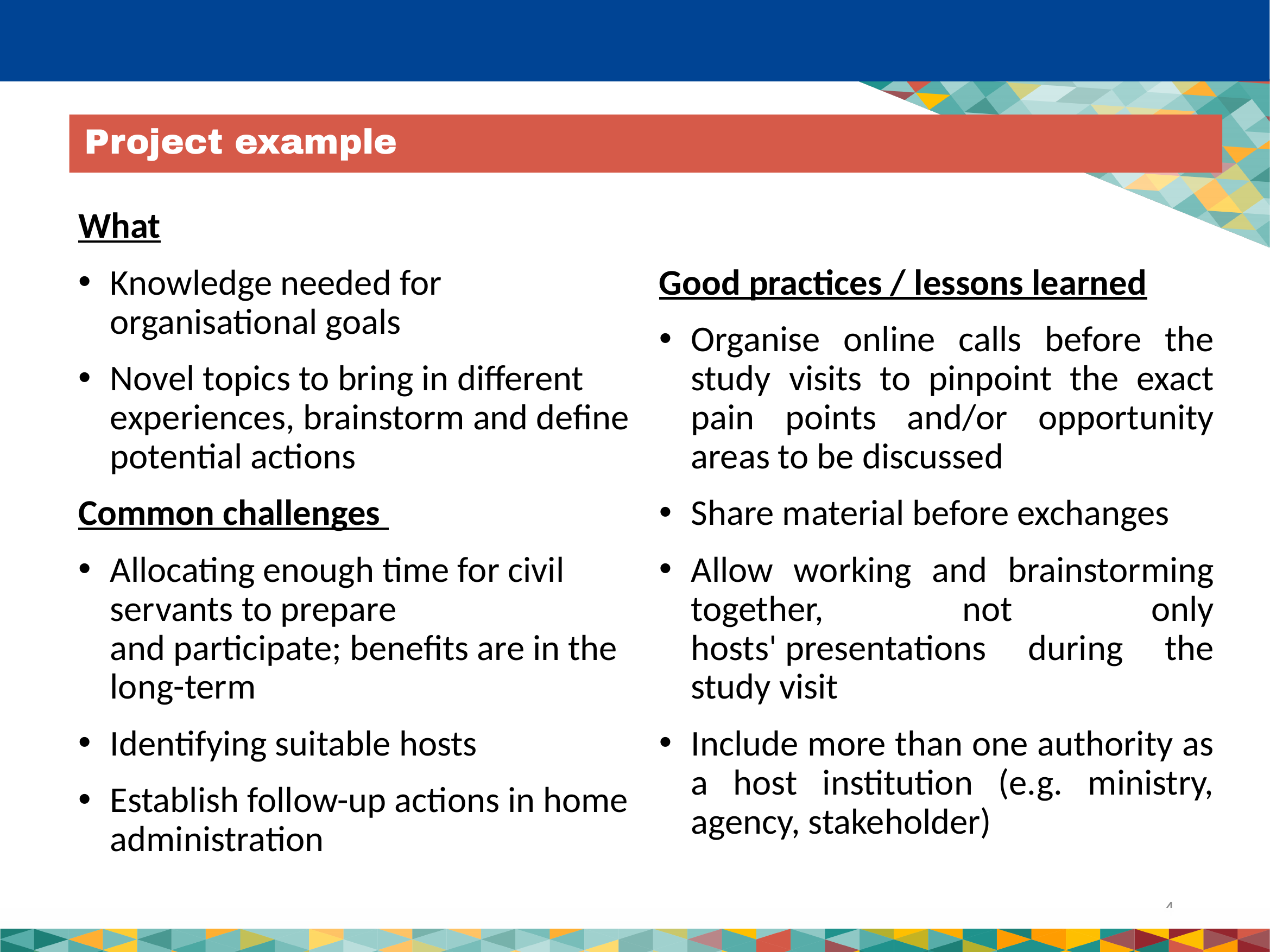

Project example
What
Knowledge needed for organisational goals
Novel topics to bring in different experiences, brainstorm and define potential actions
Common challenges
Allocating enough time for civil servants to prepare and participate; benefits are in the long-term
Identifying suitable hosts
Establish follow-up actions in home administration

Good practices / lessons learned
Organise online calls before the study visits to pinpoint the exact pain points and/or opportunity areas to be discussed
Share material before exchanges
Allow working and brainstorming together, not only hosts' presentations during the study visit
Include more than one authority as a host institution (e.g. ministry, agency, stakeholder)

4